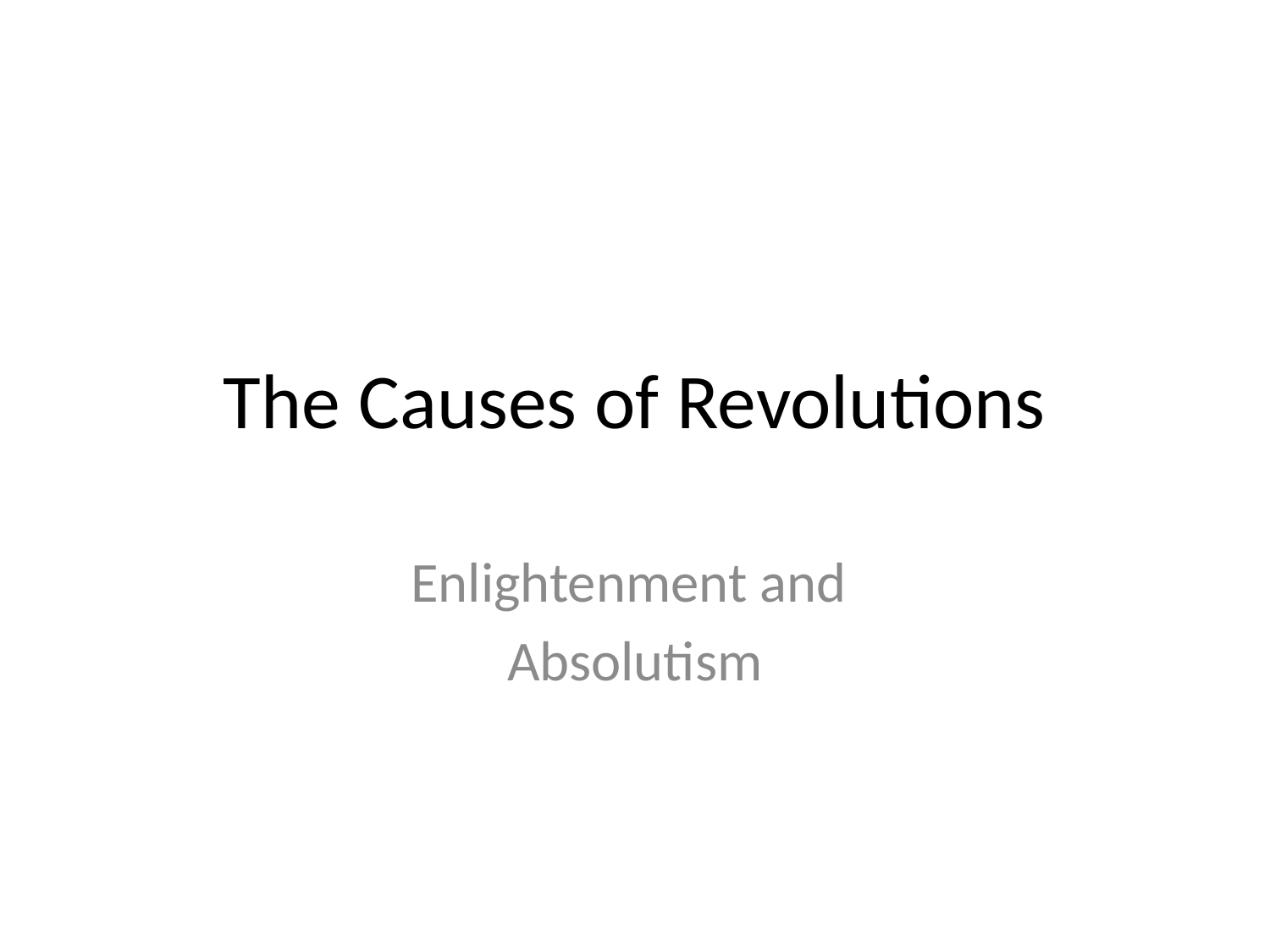

# The Causes of Revolutions
Enlightenment and
Absolutism